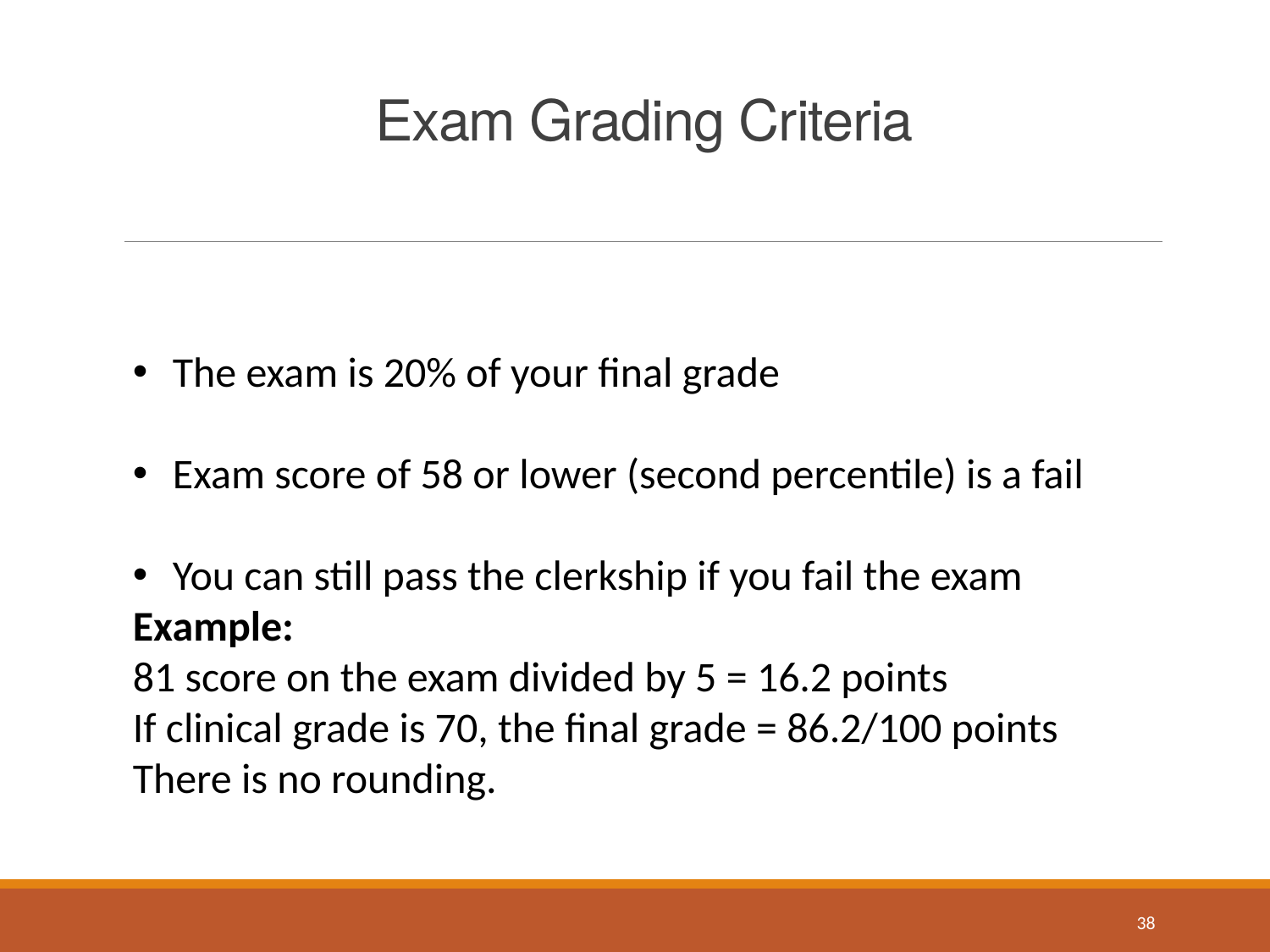

# Exam Grading Criteria

The exam is 20% of your final grade
Exam score of 58 or lower (second percentile) is a fail
You can still pass the clerkship if you fail the exam
Example:
81 score on the exam divided by 5 = 16.2 points
If clinical grade is 70, the final grade = 86.2/100 points
There is no rounding.

38